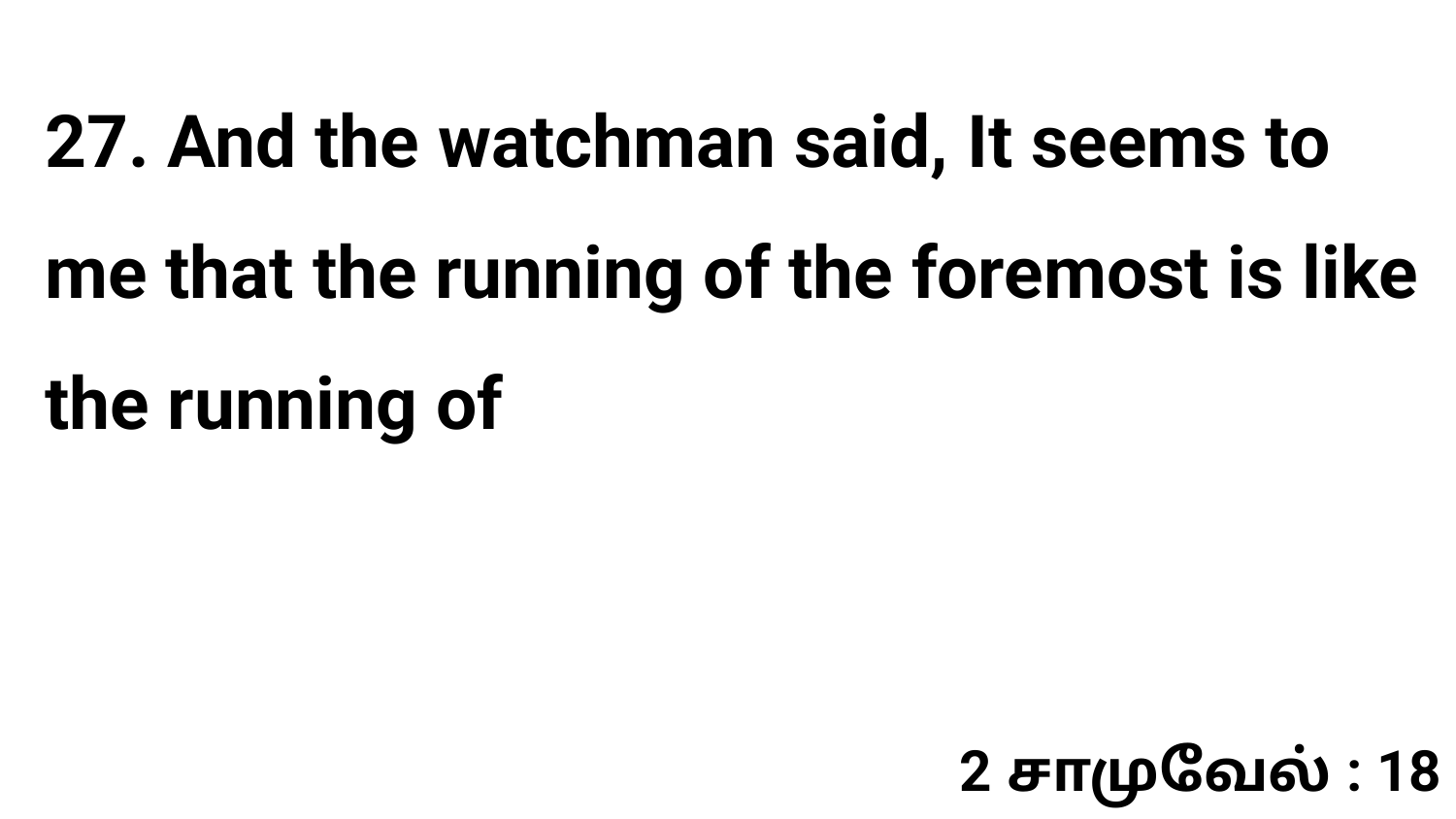

27. And the watchman said, It seems to me that the running of the foremost is like the running of
2 சாமுவேல் : 18